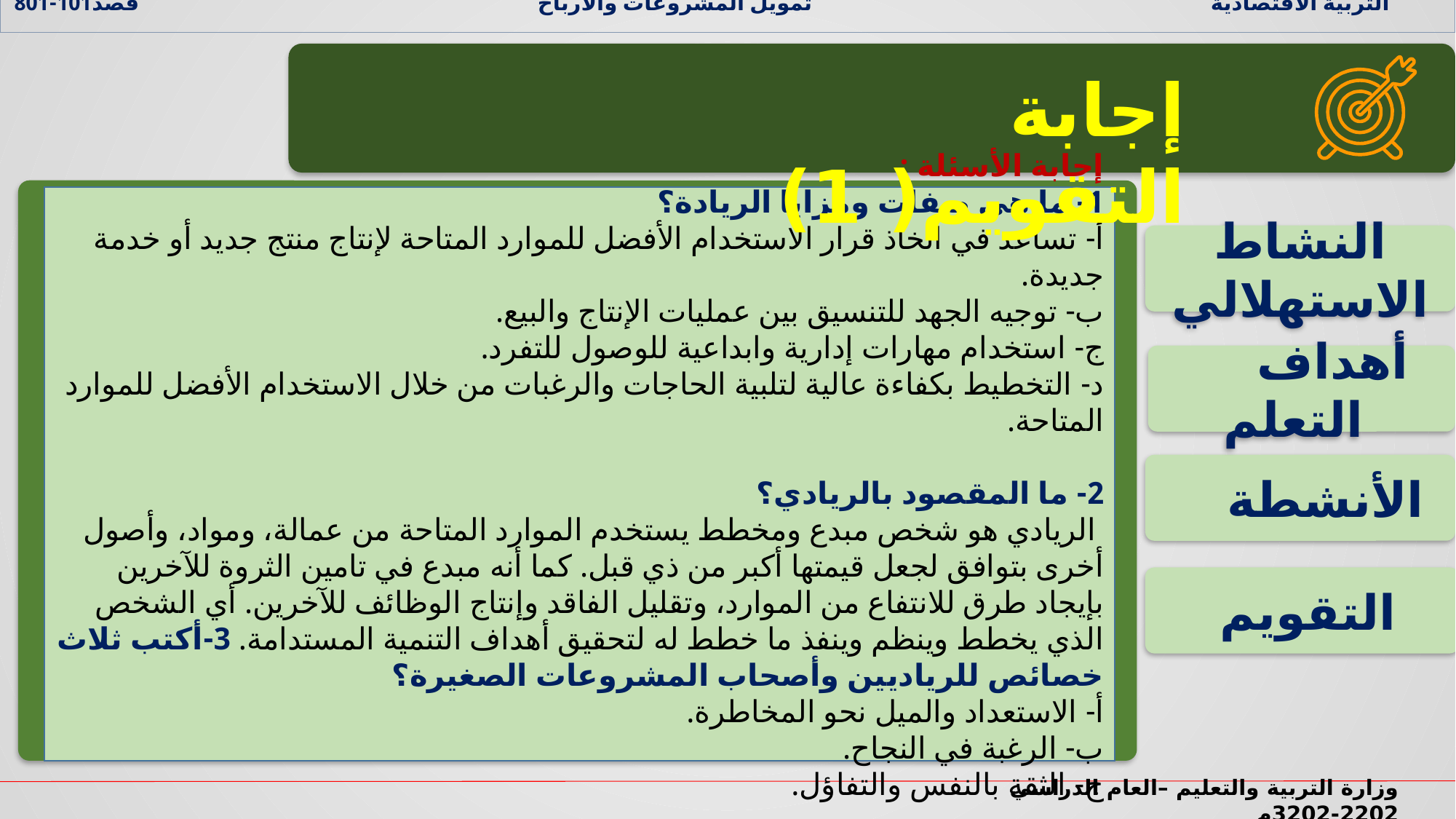

التربية الاقتصادية                                                                         تمويل المشروعات والارباح                                                                         قصد101-801

إجابة التقويم( 1)

إجابة الأسئلة :
1- ما هي صفات ومزايا الريادة؟
أ- تساعد في اتخاذ قرار الاستخدام الأفضل للموارد المتاحة لإنتاج منتج جديد أو خدمة جديدة.
ب- توجيه الجهد للتنسيق بين عمليات الإنتاج والبيع.
ج- استخدام مهارات إدارية وابداعية للوصول للتفرد.
د- التخطيط بكفاءة عالية لتلبية الحاجات والرغبات من خلال الاستخدام الأفضل للموارد المتاحة.

2- ما المقصود بالريادي؟
 الريادي هو شخص مبدع ومخطط يستخدم الموارد المتاحة من عمالة، ومواد، وأصول أخرى بتوافق لجعل قيمتها أكبر من ذي قبل. كما أنه مبدع في تامين الثروة للآخرين بإيجاد طرق للانتفاع من الموارد، وتقليل الفاقد وإنتاج الوظائف للآخرين. أي الشخص الذي يخطط وينظم وينفذ ما خطط له لتحقيق أهداف التنمية المستدامة. 3-أكتب ثلاث خصائص للرياديين وأصحاب المشروعات الصغيرة؟
أ- الاستعداد والميل نحو المخاطرة.
ب- الرغبة في النجاح.
ج- الثقة بالنفس والتفاؤل.
النشاط الاستهلالي
     أهداف التعلم
    الأنشطة
 التقويم
وزارة التربية والتعليم –العام الدراسي   2022-2023م